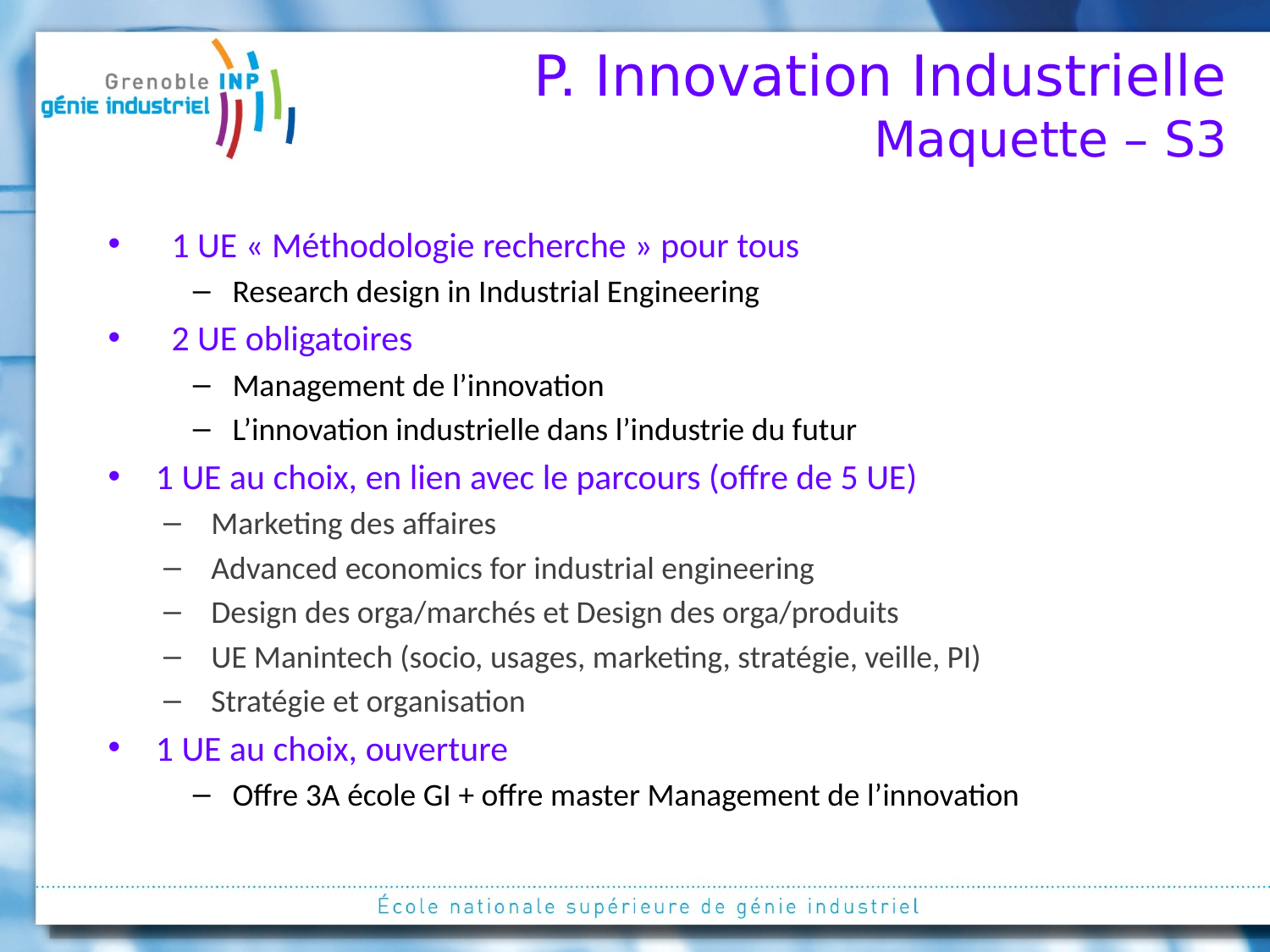

# P. Innovation Industrielle Maquette – S3
1 UE « Méthodologie recherche » pour tous
Research design in Industrial Engineering
2 UE obligatoires
Management de l’innovation
L’innovation industrielle dans l’industrie du futur
1 UE au choix, en lien avec le parcours (offre de 5 UE)
Marketing des affaires
Advanced economics for industrial engineering
Design des orga/marchés et Design des orga/produits
UE Manintech (socio, usages, marketing, stratégie, veille, PI)
Stratégie et organisation
1 UE au choix, ouverture
Offre 3A école GI + offre master Management de l’innovation